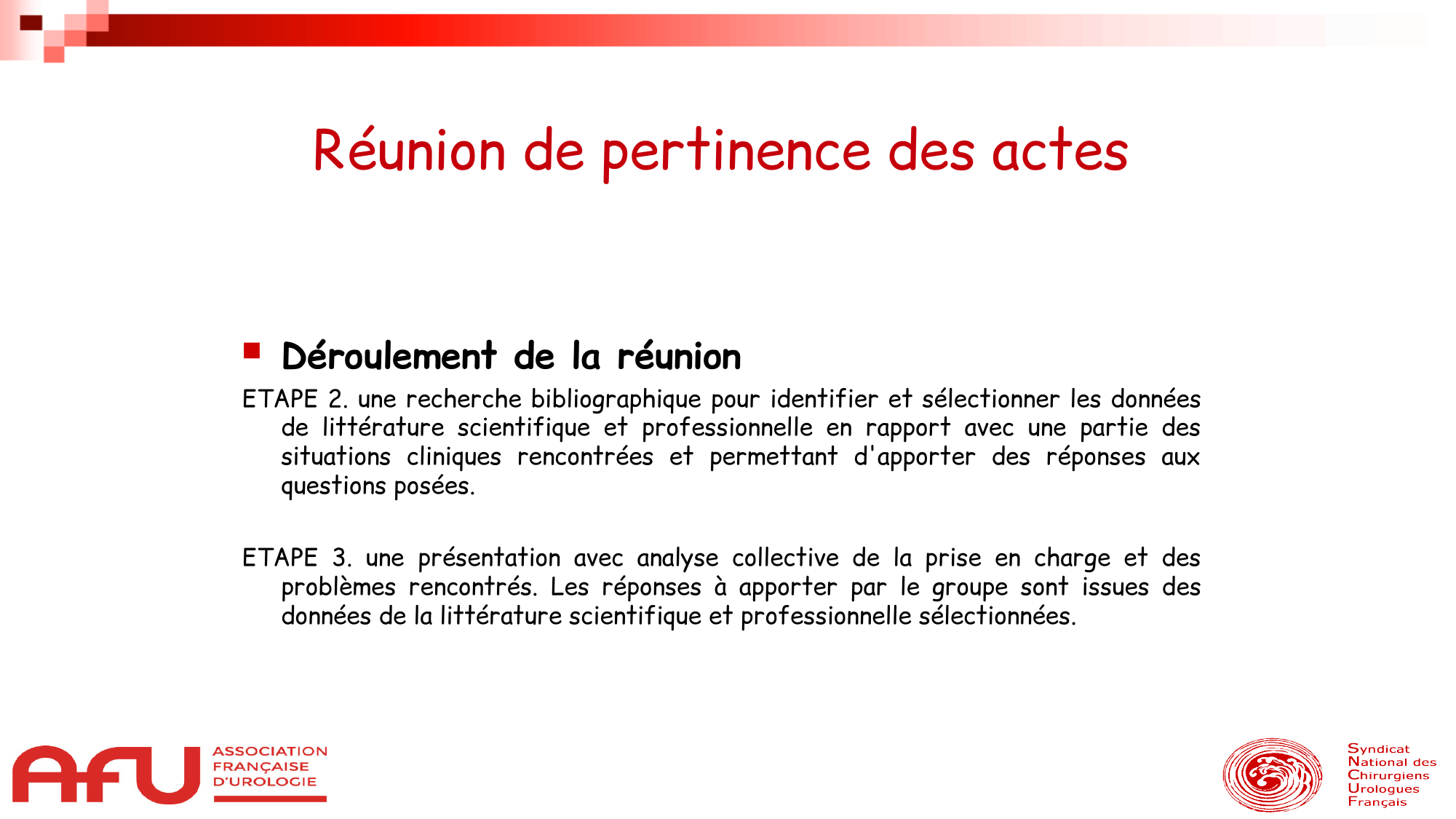

Réunion de pertinence des actes
Déroulement de la réunion
ETAPE 2. une recherche bibliographique pour identifier et sélectionner les données de littérature scientifique et professionnelle en rapport avec une partie des situations cliniques rencontrées et permettant d'apporter des réponses aux questions posées.

ETAPE 3. une présentation avec analyse collective de la prise en charge et des problèmes rencontrés. Les réponses à apporter par le groupe sont issues des données de la littérature scientifique et professionnelle sélectionnées.